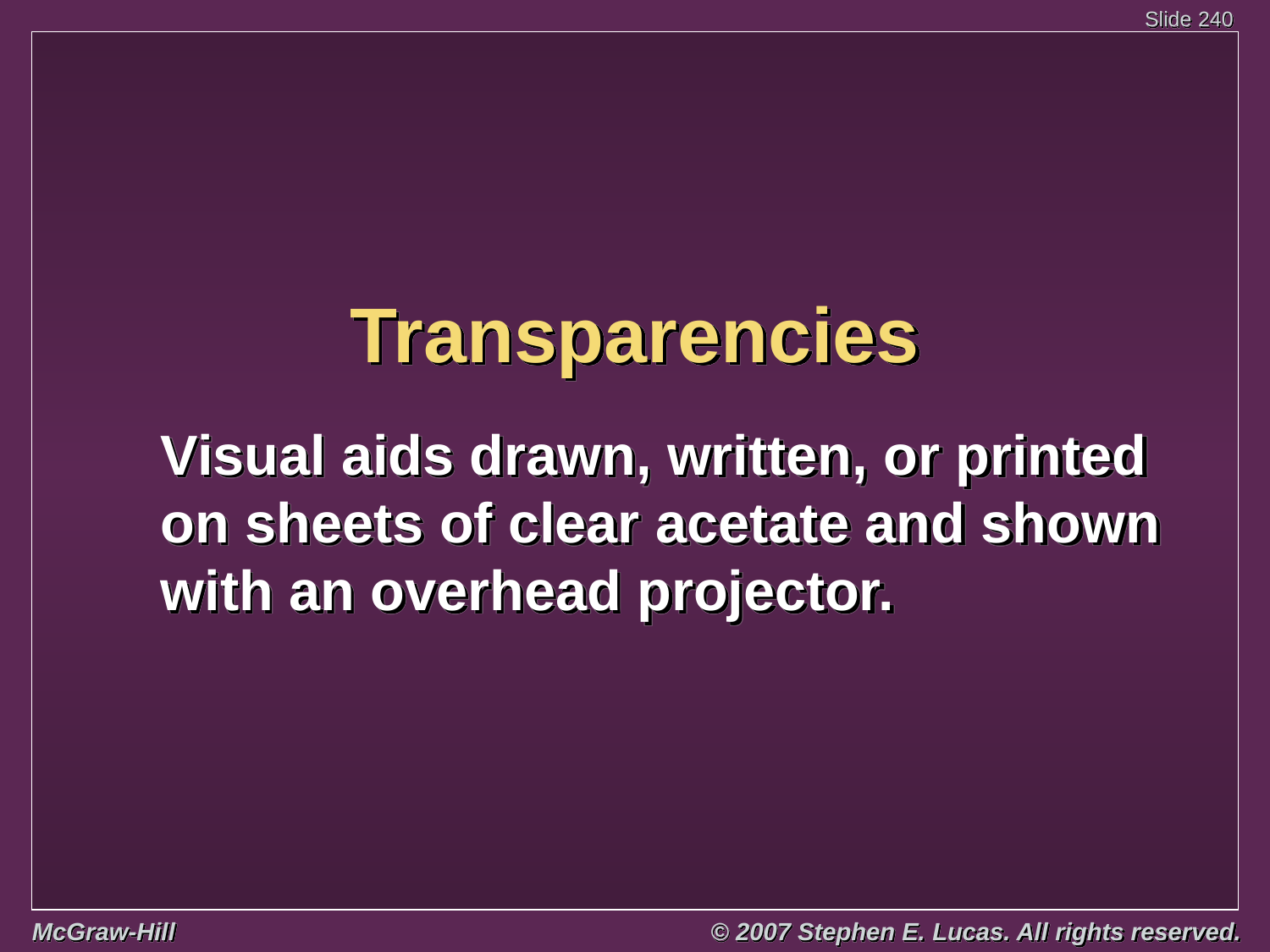

# Transparencies
Visual aids drawn, written, or printed on sheets of clear acetate and shown with an overhead projector.